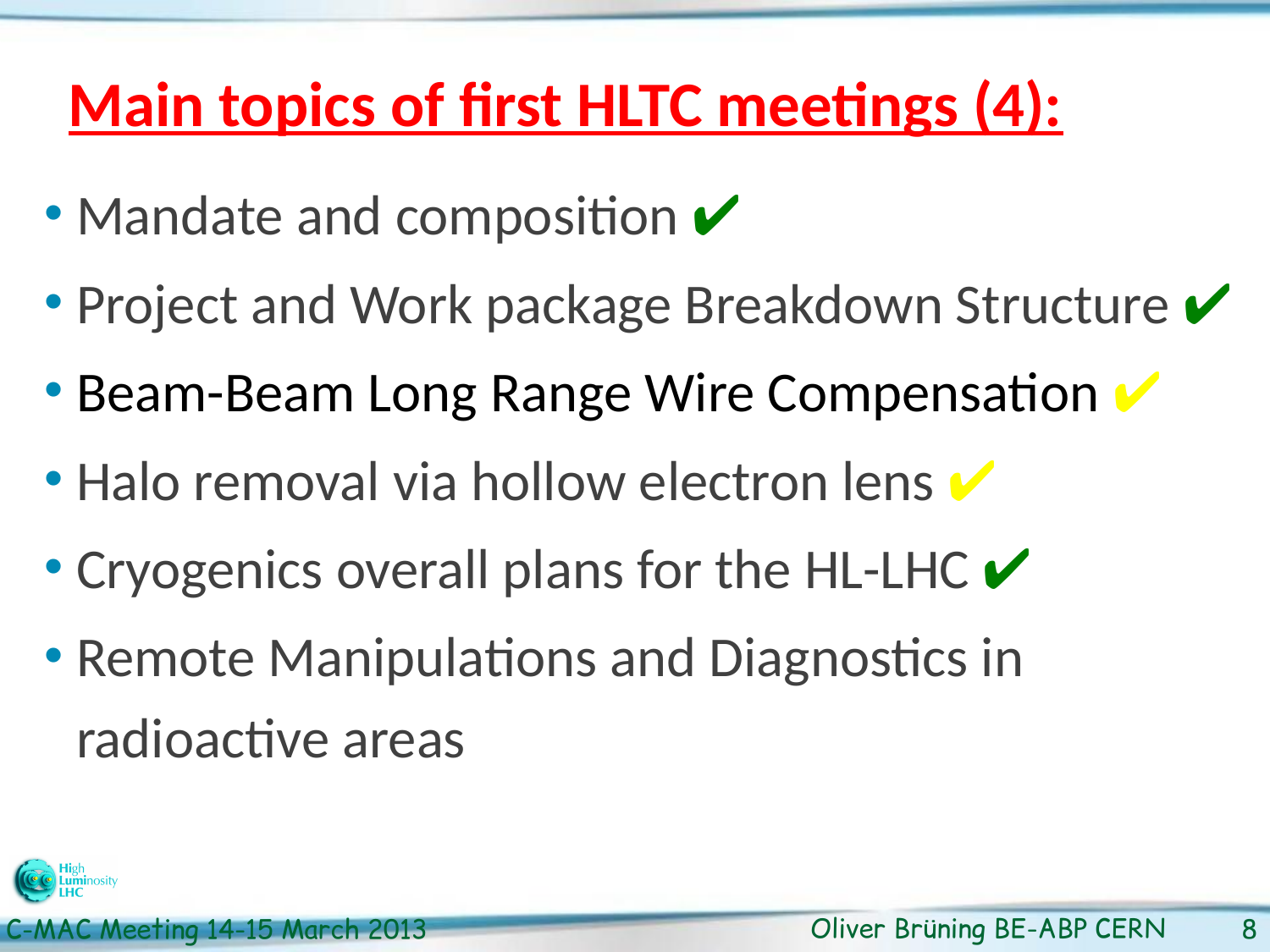

# Main topics of first HLTC meetings (4):
Mandate and composition ✔
Project and Work package Breakdown Structure ✔
Beam-Beam Long Range Wire Compensation ✔
Halo removal via hollow electron lens ✔
Cryogenics overall plans for the HL-LHC ✔
Remote Manipulations and Diagnostics in radioactive areas